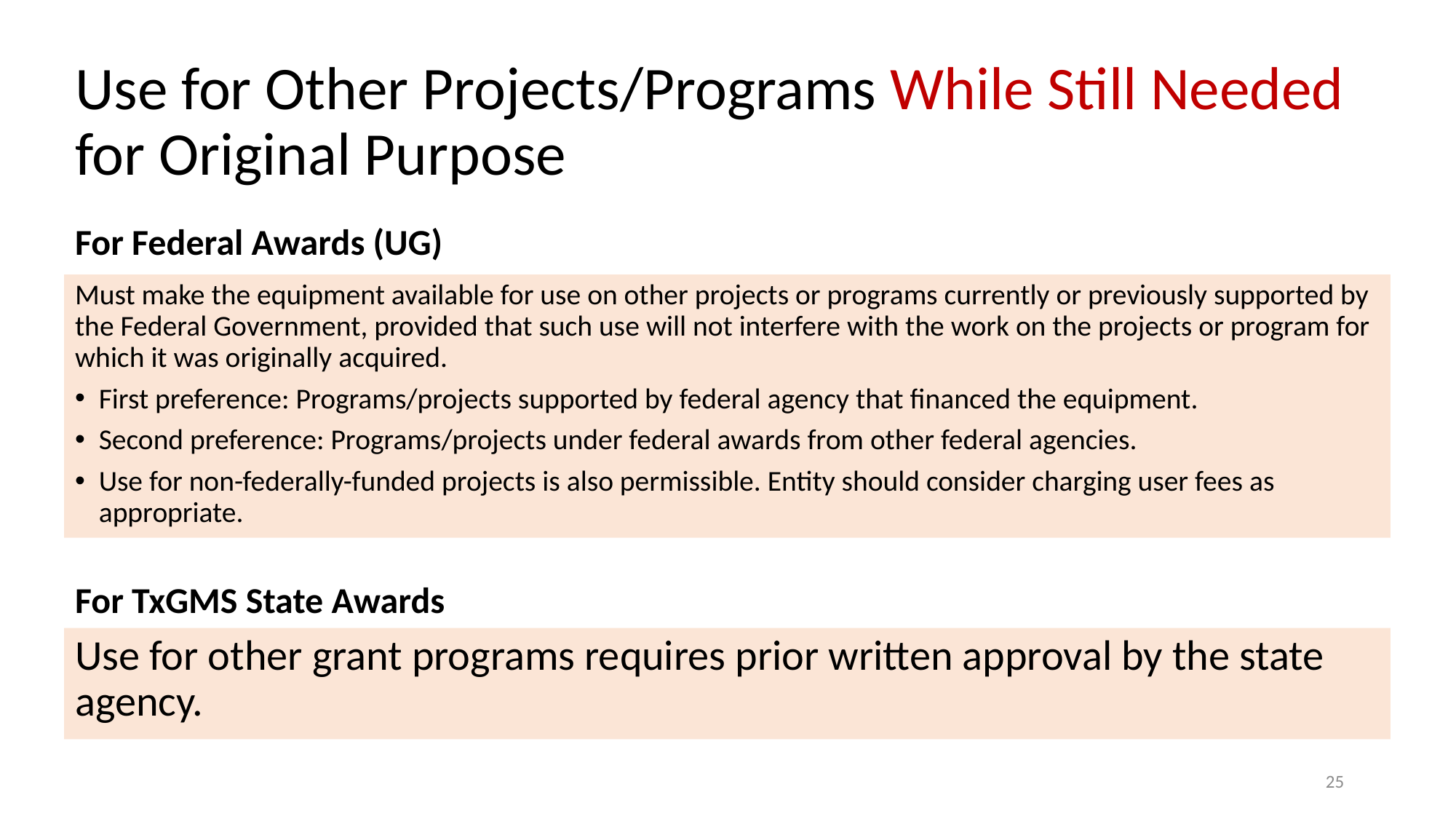

# Use for Other Projects/Programs While Still Needed for Original Purpose
For Federal Awards (UG)
Must make the equipment available for use on other projects or programs currently or previously supported by the Federal Government, provided that such use will not interfere with the work on the projects or program for which it was originally acquired.
First preference: Programs/projects supported by federal agency that financed the equipment.
Second preference: Programs/projects under federal awards from other federal agencies.
Use for non-federally-funded projects is also permissible. Entity should consider charging user fees as appropriate.

For TxGMS State Awards
Use for other grant programs requires prior written approval by the state agency.
25